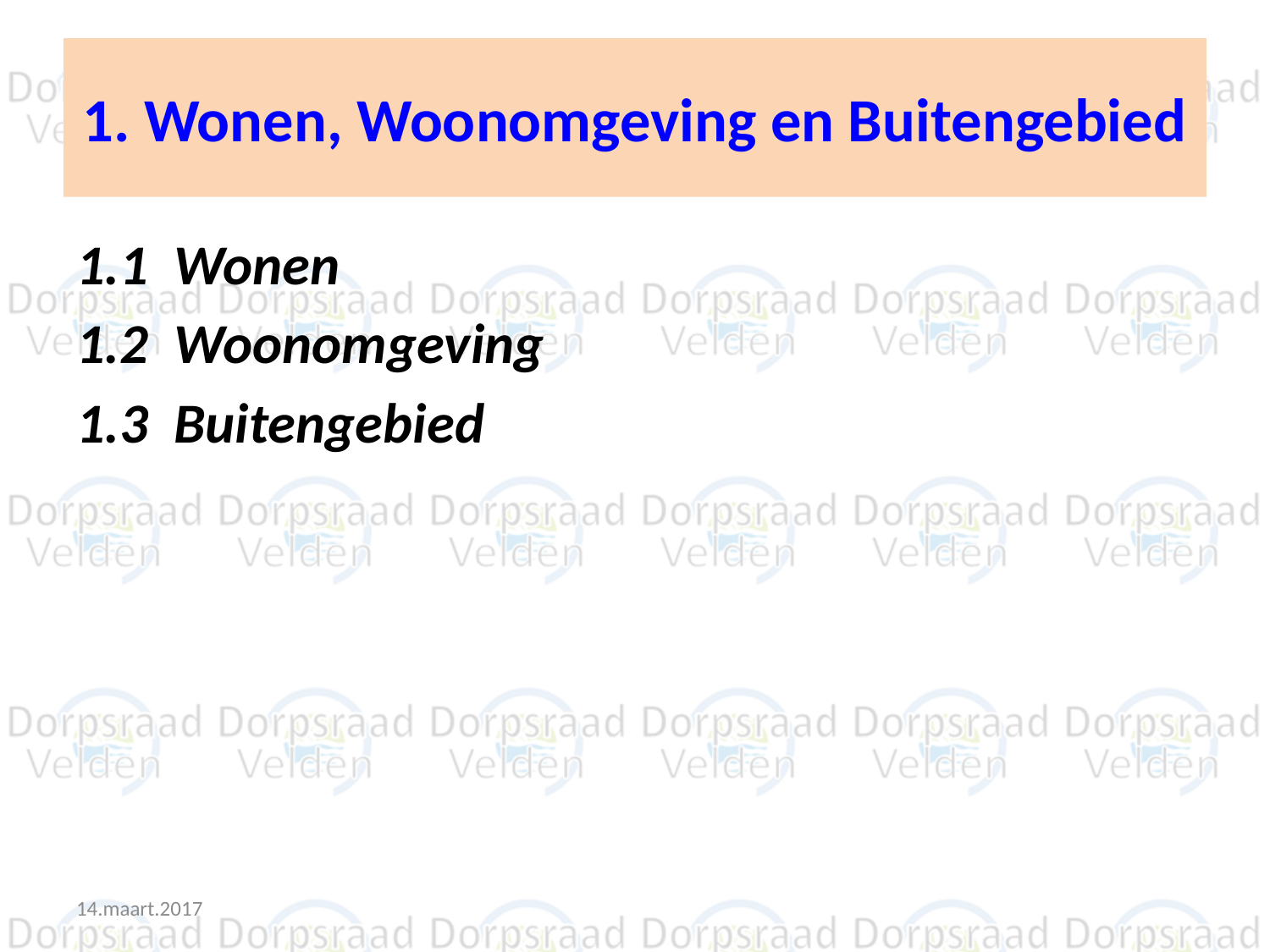

# 1. Wonen, Woonomgeving en Buitengebied
1.1  Wonen
1.2  Woonomgeving
1.3  Buitengebied
14.maart.2017